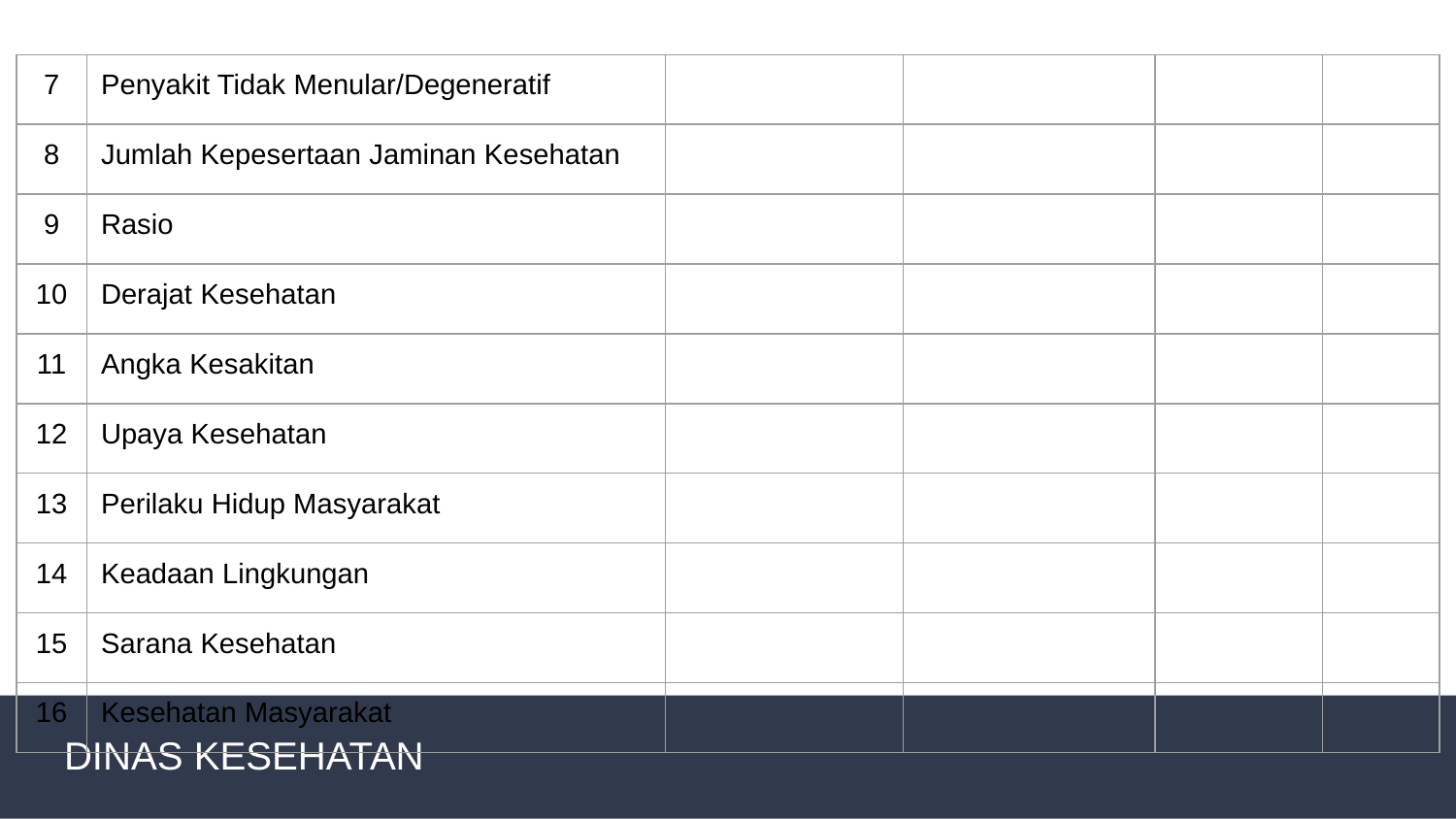

| 7 | Penyakit Tidak Menular/Degeneratif |  |  |  |  |
| --- | --- | --- | --- | --- | --- |
| 8 | Jumlah Kepesertaan Jaminan Kesehatan |  |  |  |  |
| 9 | Rasio |  |  |  |  |
| 10 | Derajat Kesehatan |  |  |  |  |
| 11 | Angka Kesakitan |  |  |  |  |
| 12 | Upaya Kesehatan |  |  |  |  |
| 13 | Perilaku Hidup Masyarakat |  |  |  |  |
| 14 | Keadaan Lingkungan |  |  |  |  |
| 15 | Sarana Kesehatan |  |  |  |  |
| 16 | Kesehatan Masyarakat |  |  |  |  |
DINAS KESEHATAN